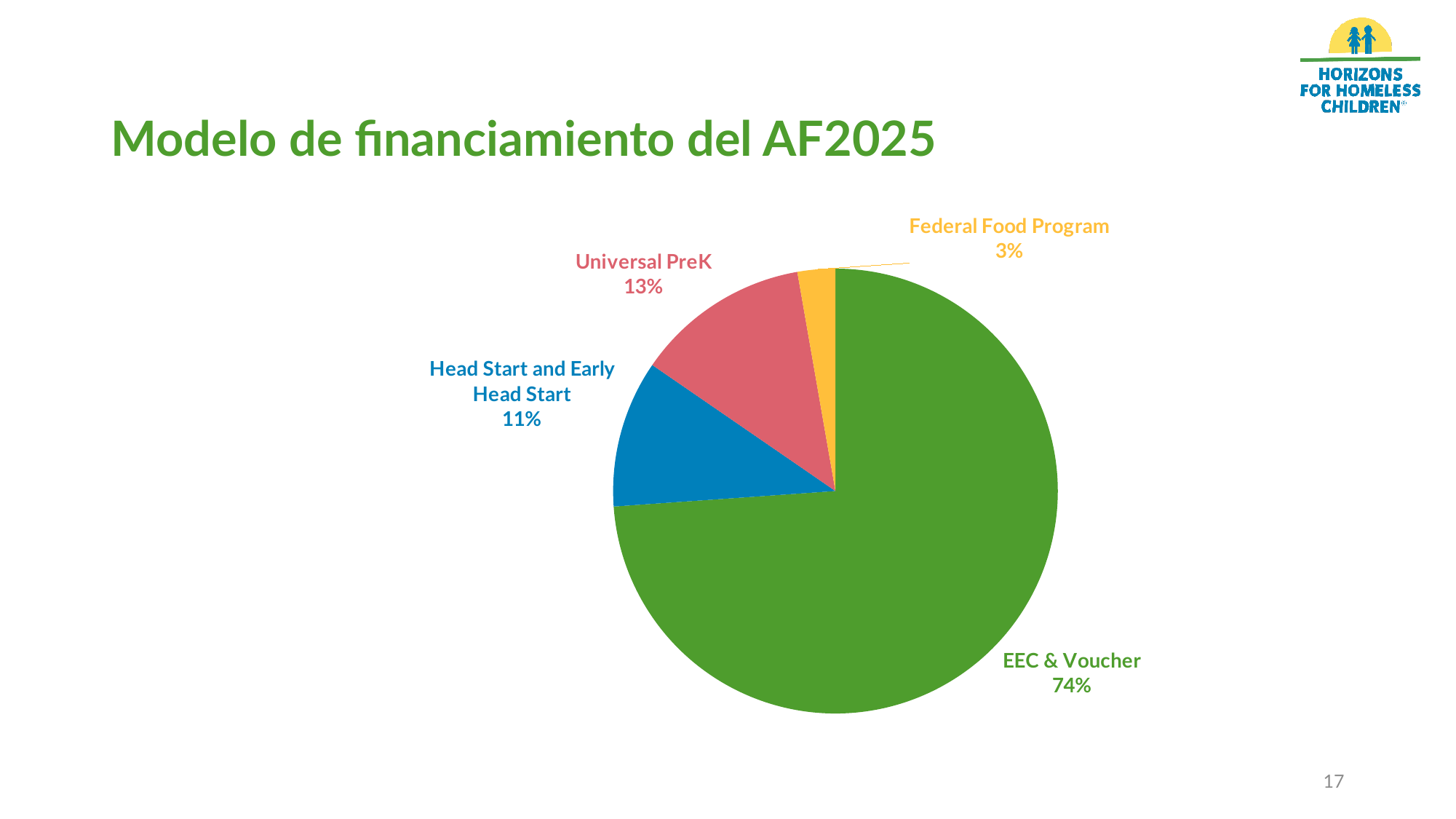

# Modelo de financiamiento del AF2025

### Chart

| Category | Funding % |
|---|---|
| EEC & Voucher | 0.7388893220120711 |
| Head Start and Early Head Start | 0.10700213460101542 |
| Universal PreK | 0.1266573509419118 |
| Federal Food Program | 0.027451192445001573 |
17